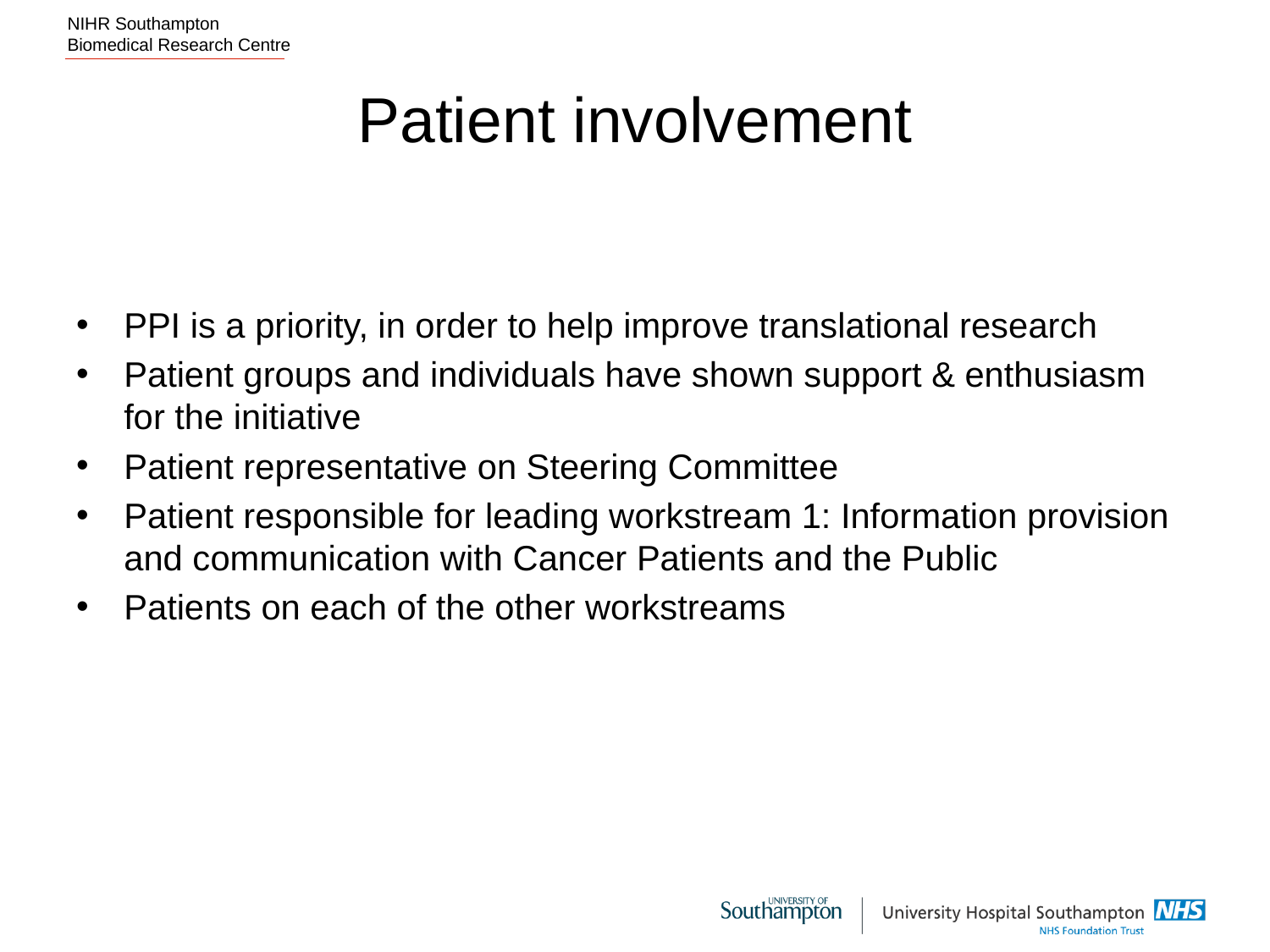

# Patient involvement

PPI is a priority, in order to help improve translational research
Patient groups and individuals have shown support & enthusiasm for the initiative
Patient representative on Steering Committee
Patient responsible for leading workstream 1: Information provision and communication with Cancer Patients and the Public
Patients on each of the other workstreams